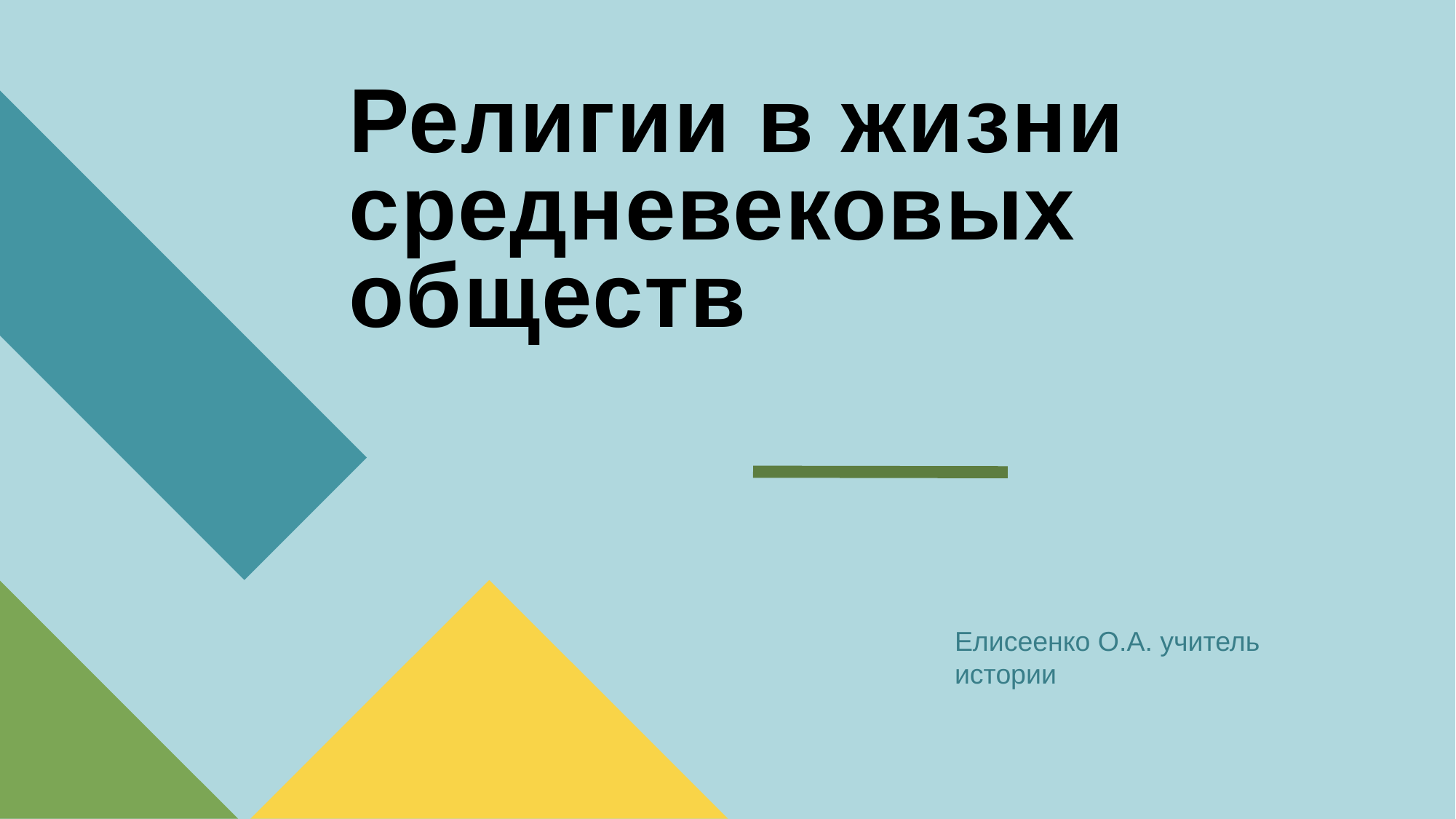

# Религии в жизни средневековых обществ
Елисеенко О.А. учитель истории